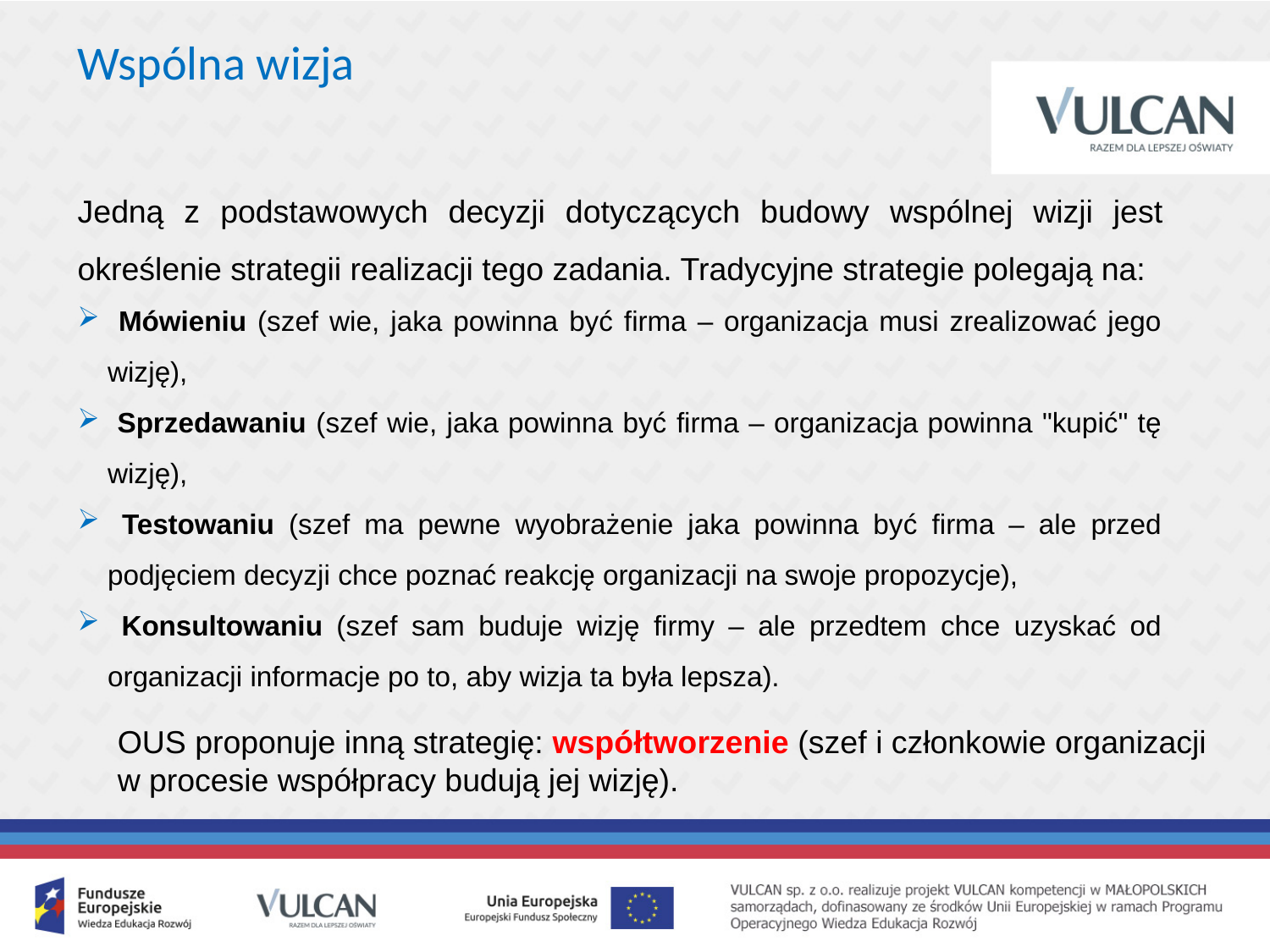

Wspólna wizja

Jedną z podstawowych decyzji dotyczących budowy wspólnej wizji jest określenie strategii realizacji tego zadania. Tradycyjne strategie polegają na:
 Mówieniu (szef wie, jaka powinna być firma – organizacja musi zrealizować jego wizję),
 Sprzedawaniu (szef wie, jaka powinna być firma – organizacja powinna "kupić" tę wizję),
 Testowaniu (szef ma pewne wyobrażenie jaka powinna być firma – ale przed podjęciem decyzji chce poznać reakcję organizacji na swoje propozycje),
 Konsultowaniu (szef sam buduje wizję firmy – ale przedtem chce uzyskać od organizacji informacje po to, aby wizja ta była lepsza).
OUS proponuje inną strategię: współtworzenie (szef i członkowie organizacji w procesie współpracy budują jej wizję).